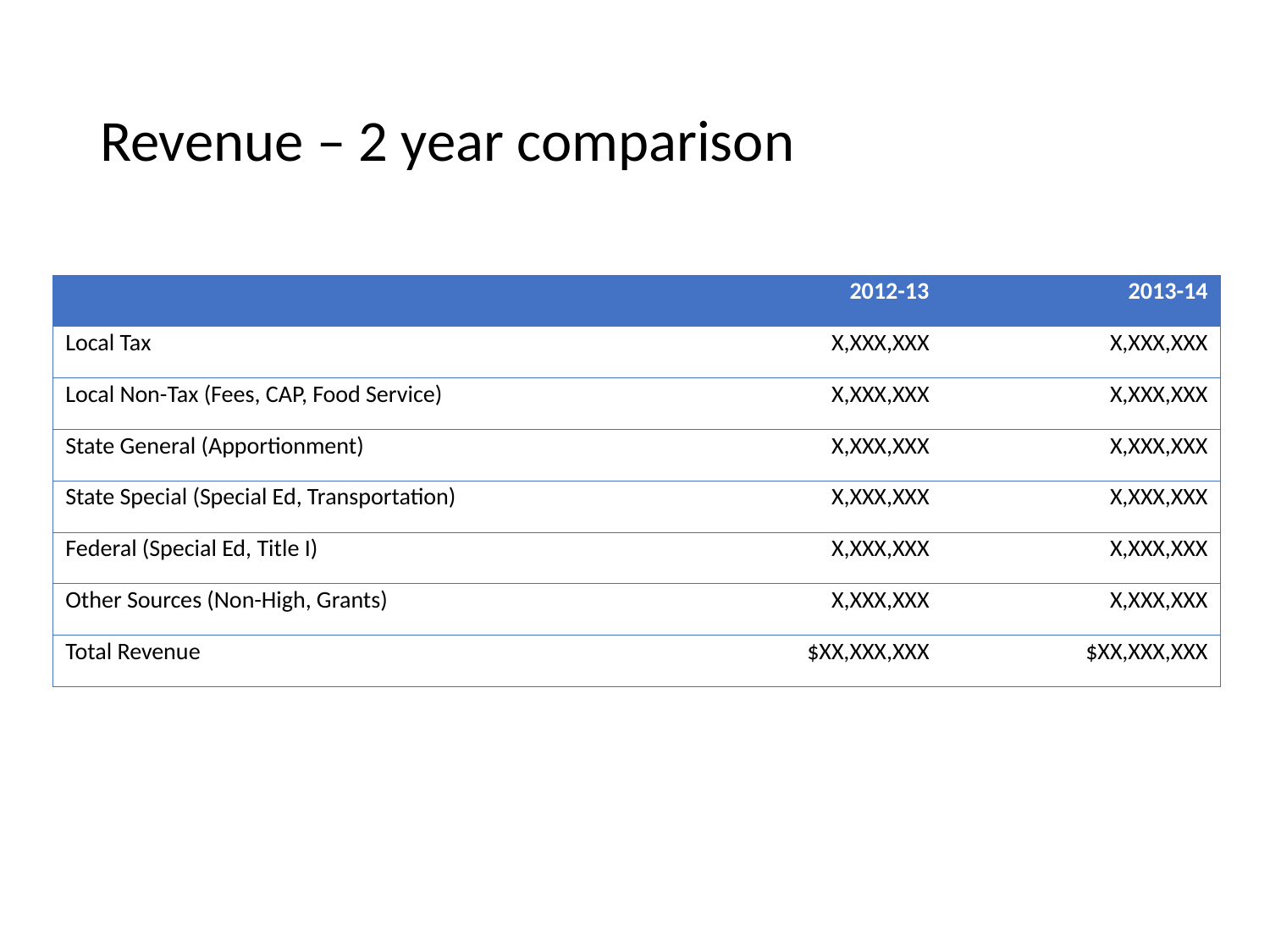

# Revenue – 2 year comparison
|  | 2012-13 | 2013-14 |
| --- | --- | --- |
| Local Tax | X,XXX,XXX | X,XXX,XXX |
| Local Non-Tax (Fees, CAP, Food Service) | X,XXX,XXX | X,XXX,XXX |
| State General (Apportionment) | X,XXX,XXX | X,XXX,XXX |
| State Special (Special Ed, Transportation) | X,XXX,XXX | X,XXX,XXX |
| Federal (Special Ed, Title I) | X,XXX,XXX | X,XXX,XXX |
| Other Sources (Non-High, Grants) | X,XXX,XXX | X,XXX,XXX |
| Total Revenue | $XX,XXX,XXX | $XX,XXX,XXX |